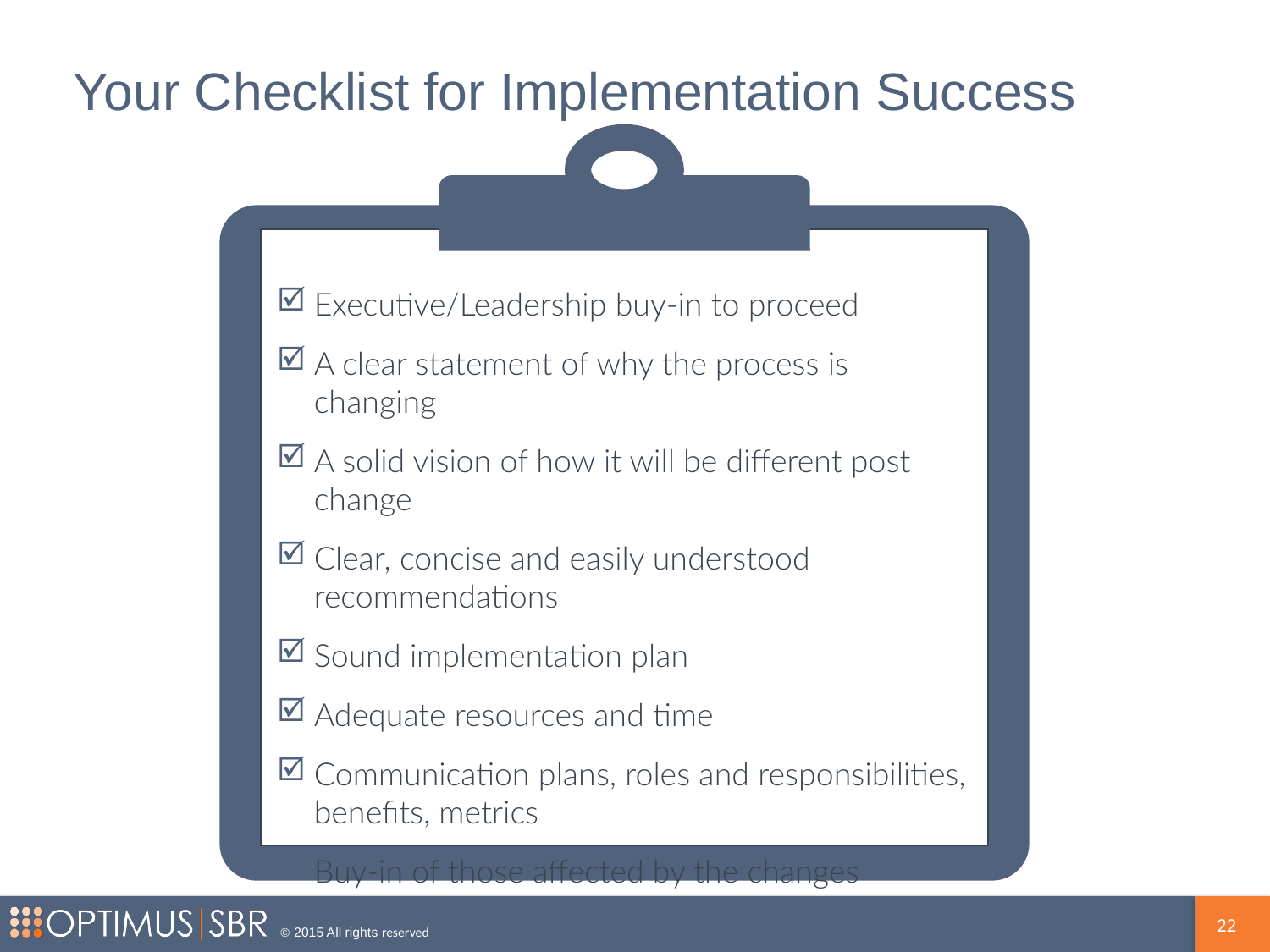

# Your Checklist for Implementation Success

Executive/Leadership buy-in to proceed
A clear statement of why the process is changing
A solid vision of how it will be different post change
Clear, concise and easily understood recommendations
Sound implementation plan
Adequate resources and time
Communication plans, roles and responsibilities, benefits, metrics
Buy-in of those affected by the changes
22